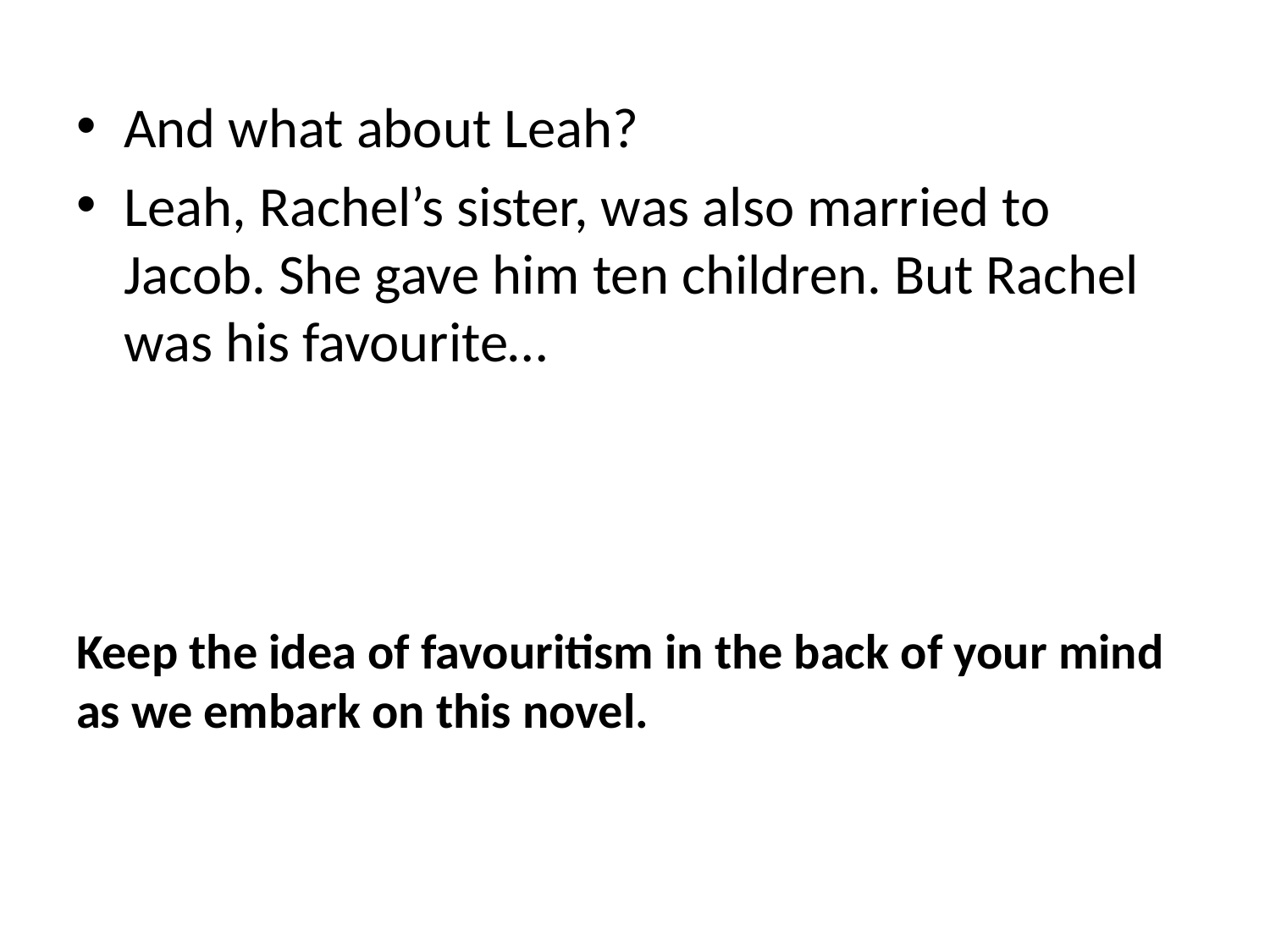

And what about Leah?
Leah, Rachel’s sister, was also married to Jacob. She gave him ten children. But Rachel was his favourite…

Keep the idea of favouritism in the back of your mind as we embark on this novel.